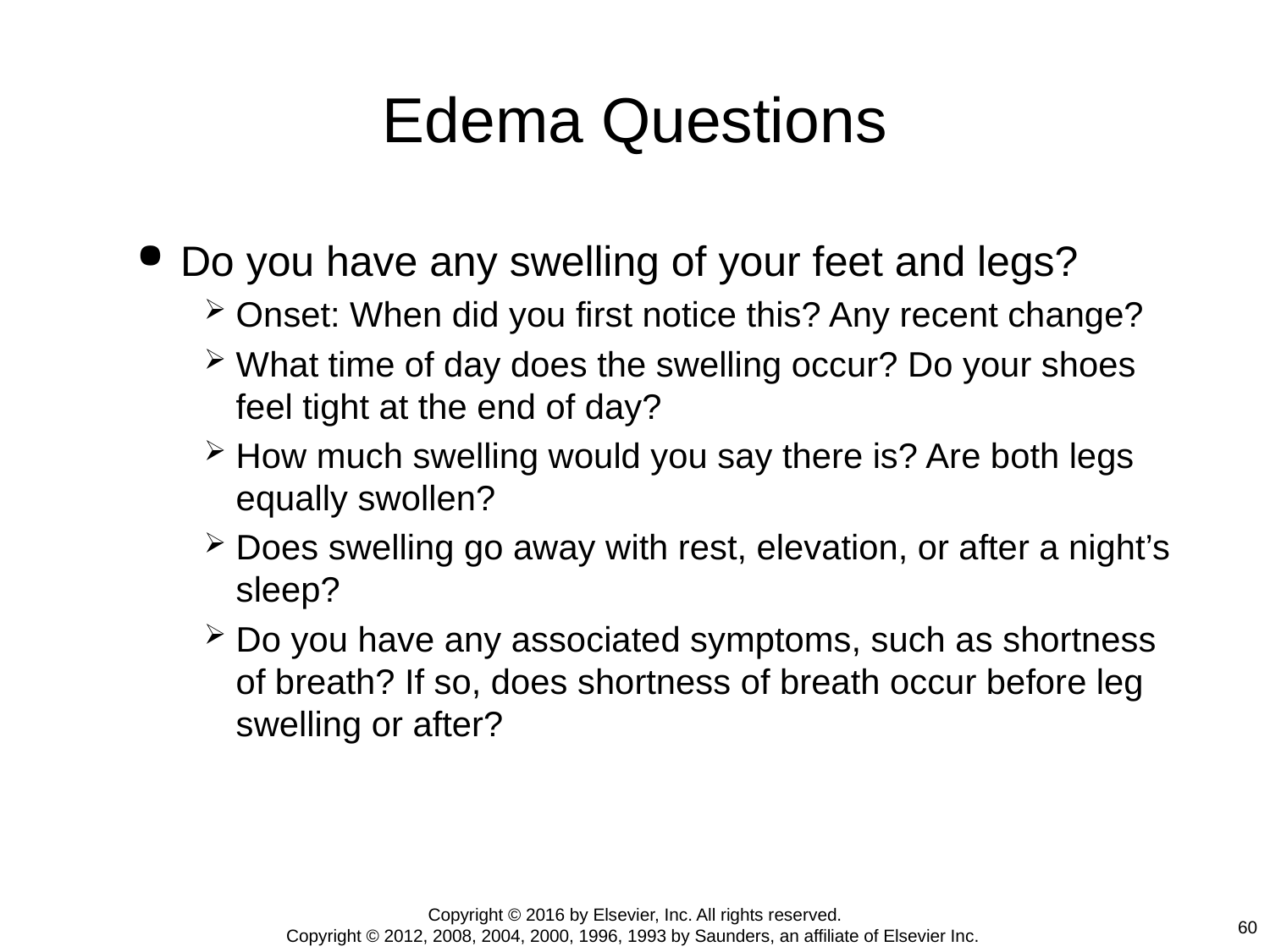

# Edema Questions
Do you have any swelling of your feet and legs?
Onset: When did you first notice this? Any recent change?
What time of day does the swelling occur? Do your shoes feel tight at the end of day?
How much swelling would you say there is? Are both legs equally swollen?
Does swelling go away with rest, elevation, or after a night’s sleep?
Do you have any associated symptoms, such as shortness of breath? If so, does shortness of breath occur before leg swelling or after?

Copyright © 2016 by Elsevier, Inc. All rights reserved.
Copyright © 2012, 2008, 2004, 2000, 1996, 1993 by Saunders, an affiliate of Elsevier Inc.
60